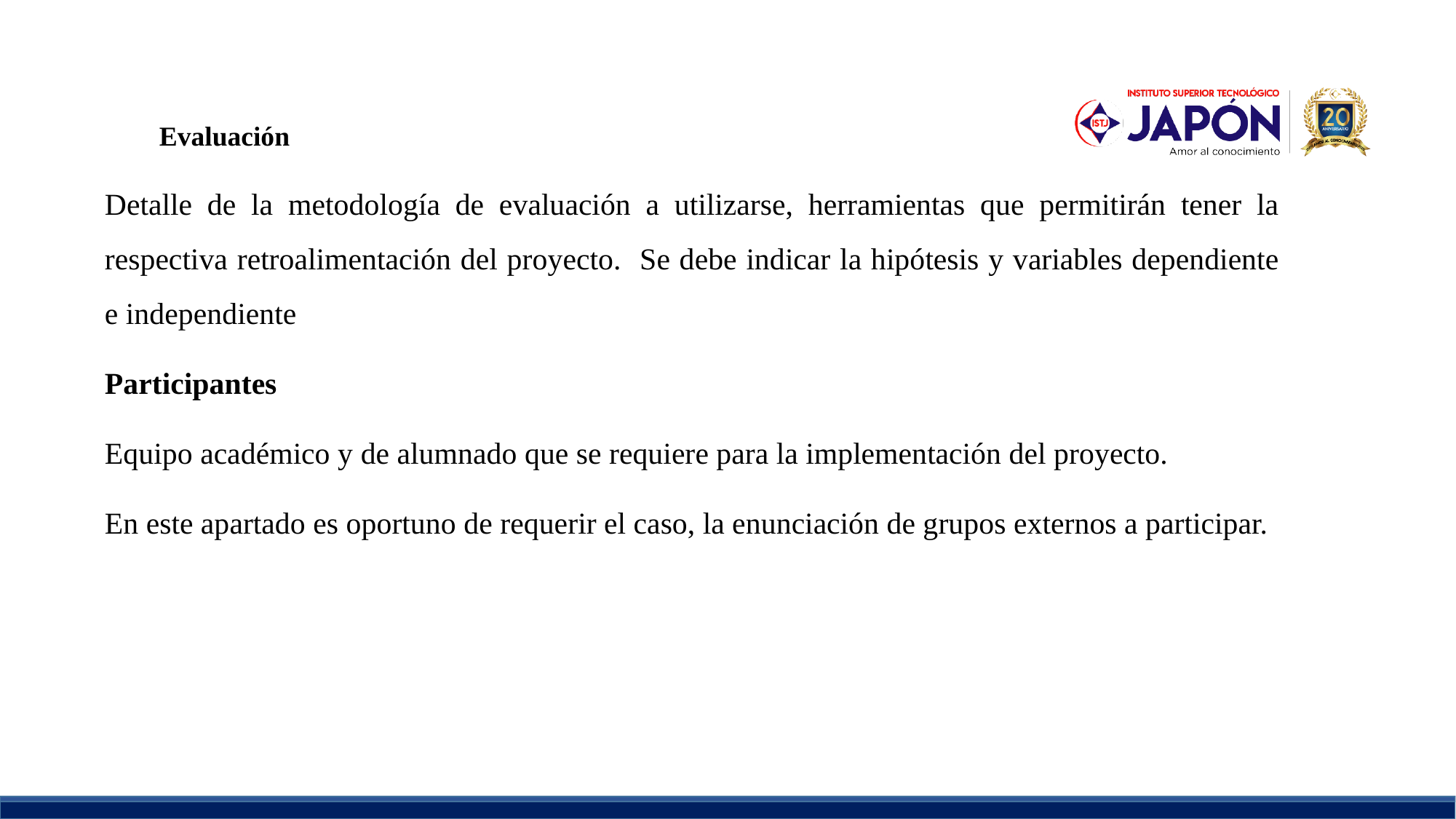

Evaluación
Detalle de la metodología de evaluación a utilizarse, herramientas que permitirán tener la respectiva retroalimentación del proyecto.  Se debe indicar la hipótesis y variables dependiente e independiente
Participantes
Equipo académico y de alumnado que se requiere para la implementación del proyecto.
En este apartado es oportuno de requerir el caso, la enunciación de grupos externos a participar.